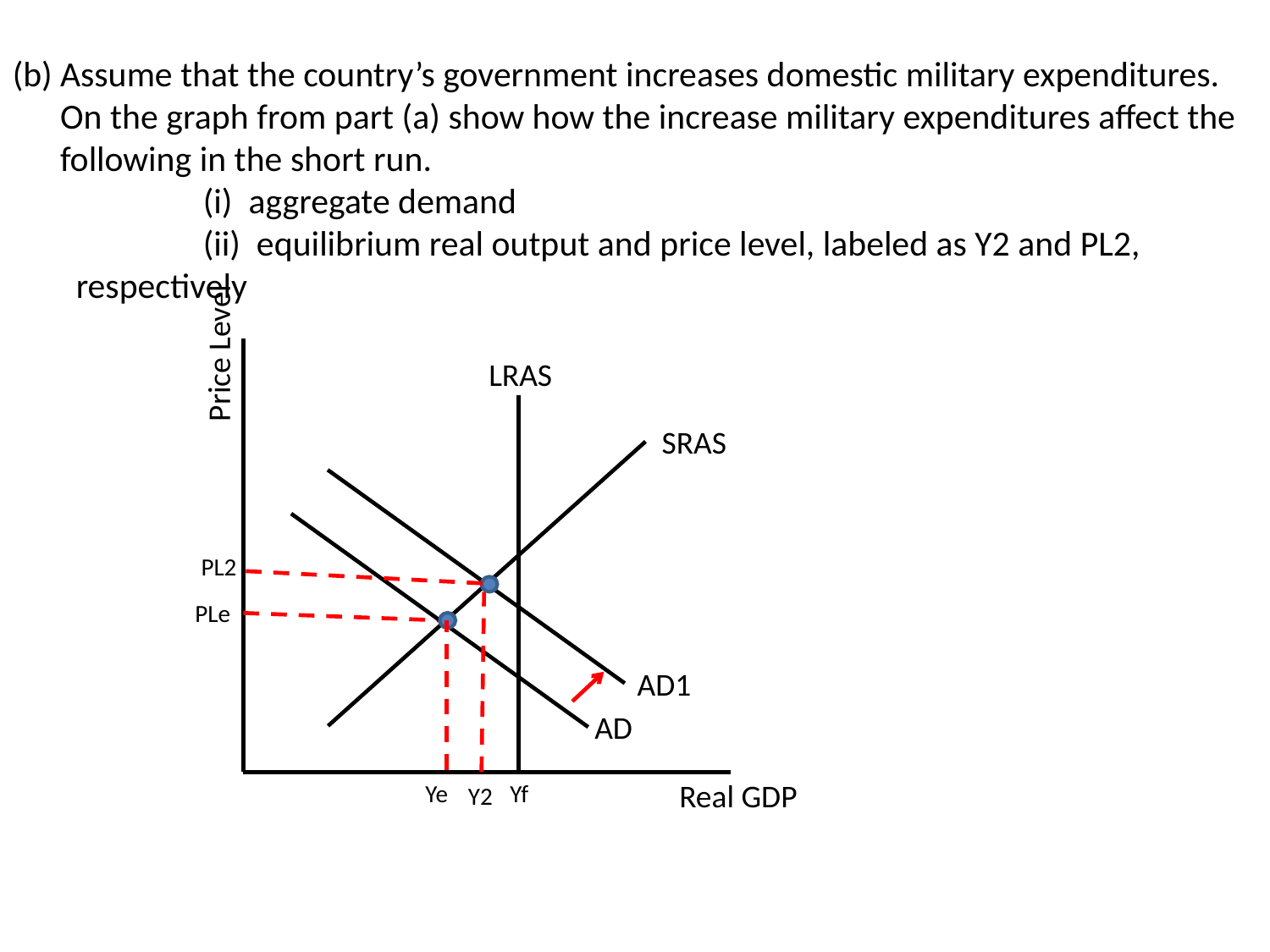

Assume that the country’s government increases domestic military expenditures.  On the graph from part (a) show how the increase military expenditures affect the following in the short run.
	(i)  aggregate demand
	(ii)  equilibrium real output and price level, labeled as Y2 and PL2, respectively
Price Level
LRAS
SRAS
PL2

PLe

AD1
AD
Real GDP
Ye
Yf
Y2